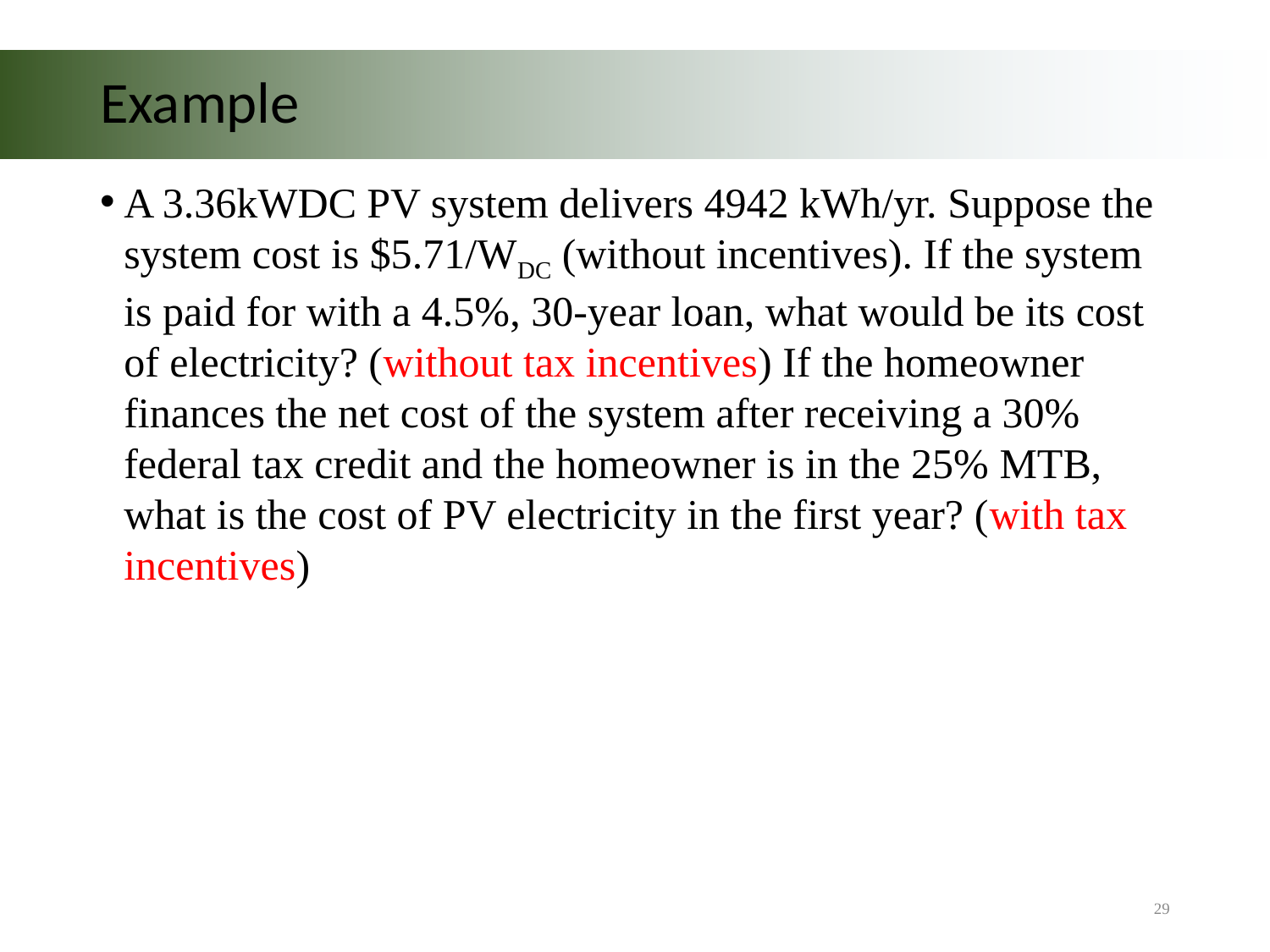

# Example
A 3.36kWDC PV system delivers 4942 kWh/yr. Suppose the system cost is $5.71/WDC (without incentives). If the system is paid for with a 4.5%, 30-year loan, what would be its cost of electricity? (without tax incentives) If the homeowner finances the net cost of the system after receiving a 30% federal tax credit and the homeowner is in the 25% MTB, what is the cost of PV electricity in the first year? (with tax incentives)

29